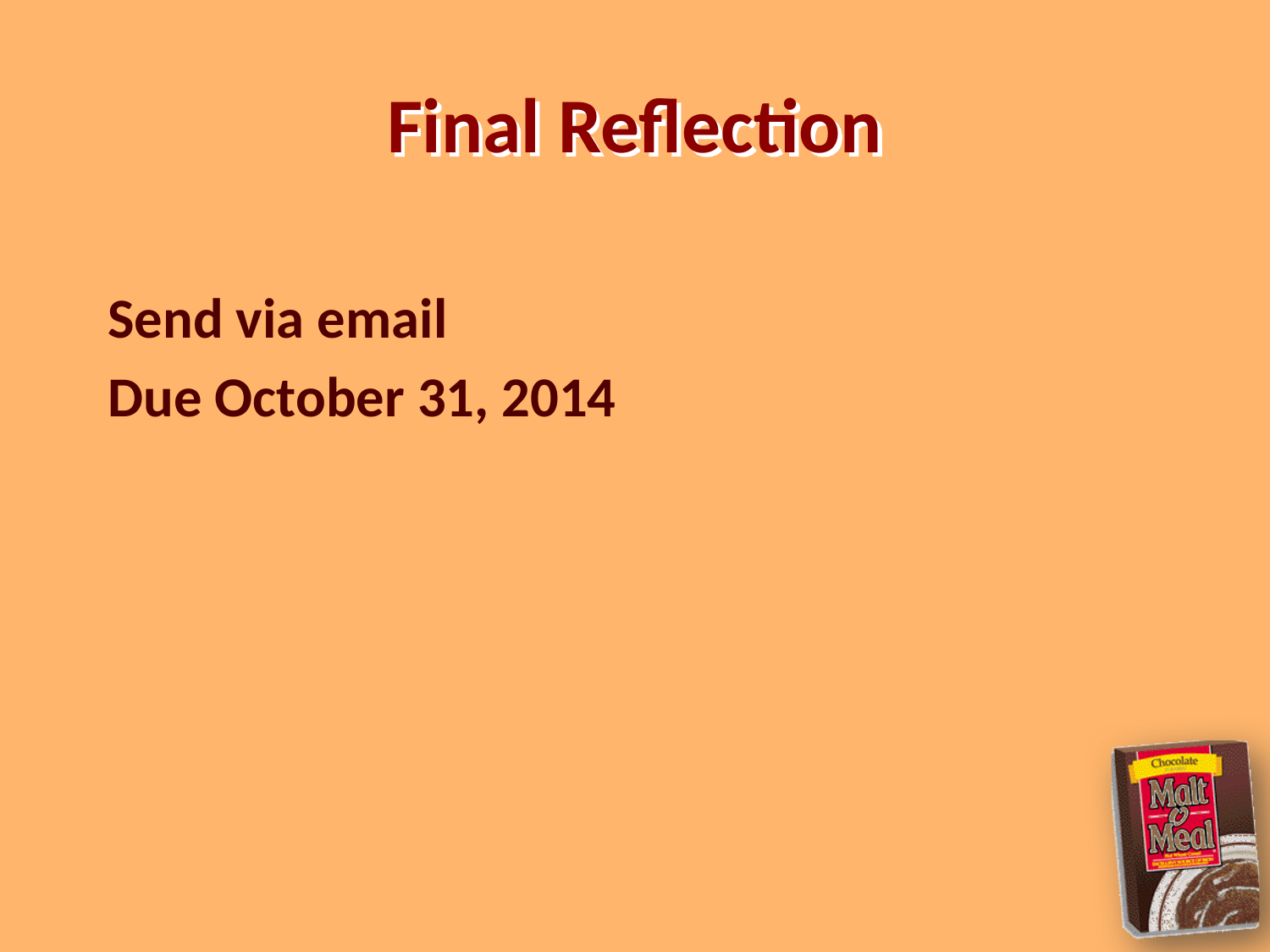

# Final Reflection
Send via email
Due October 31, 2014